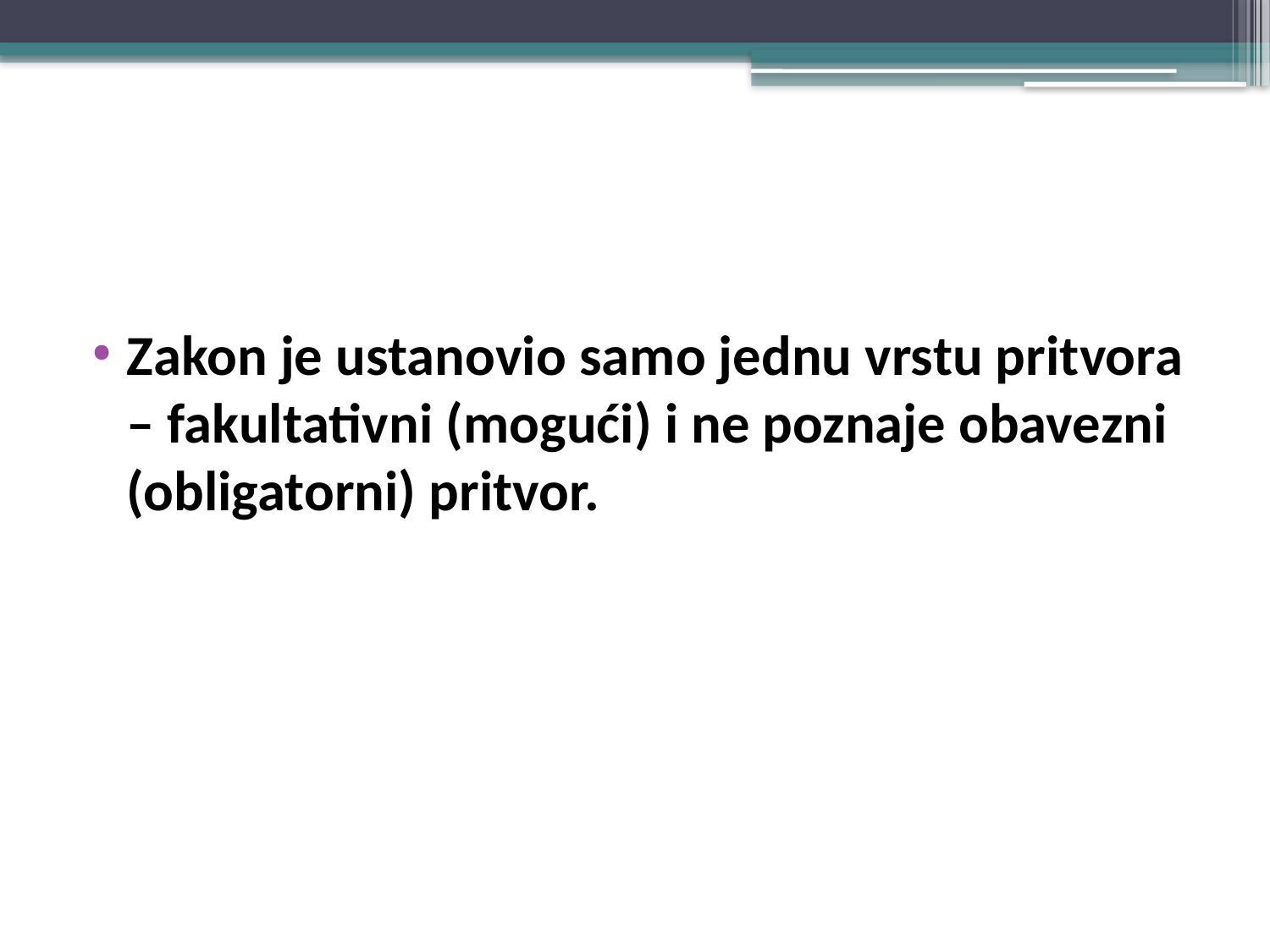

#
Zakon je ustanovio samo jednu vrstu pritvora – fakultativni (mogući) i ne poznaje obavezni (obligatorni) pritvor.